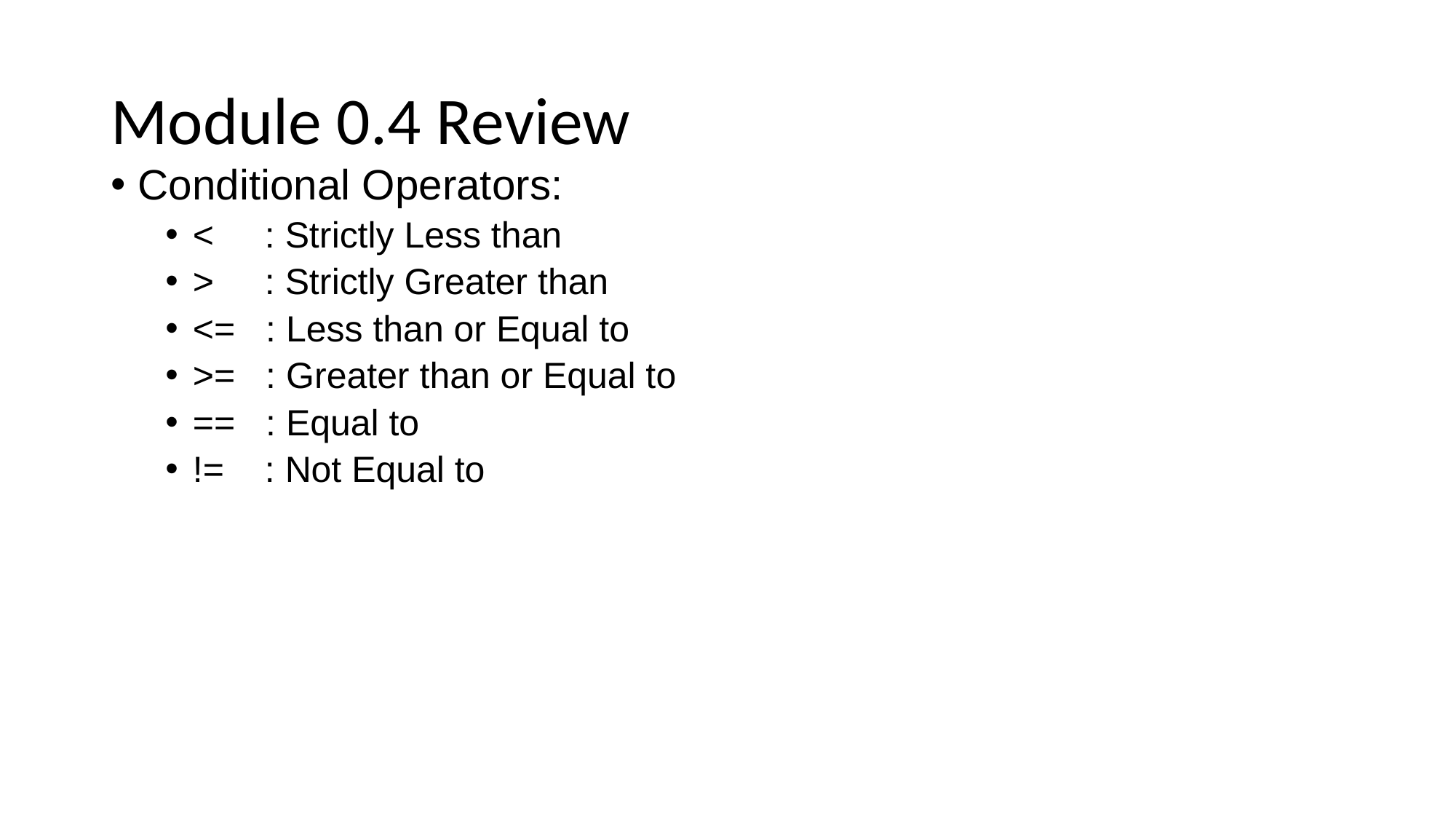

# Module 0.4 Review
Conditional Operators:
<     : Strictly Less than
>     : Strictly Greater than
<=   : Less than or Equal to
>=   : Greater than or Equal to
==   : Equal to
!=    : Not Equal to